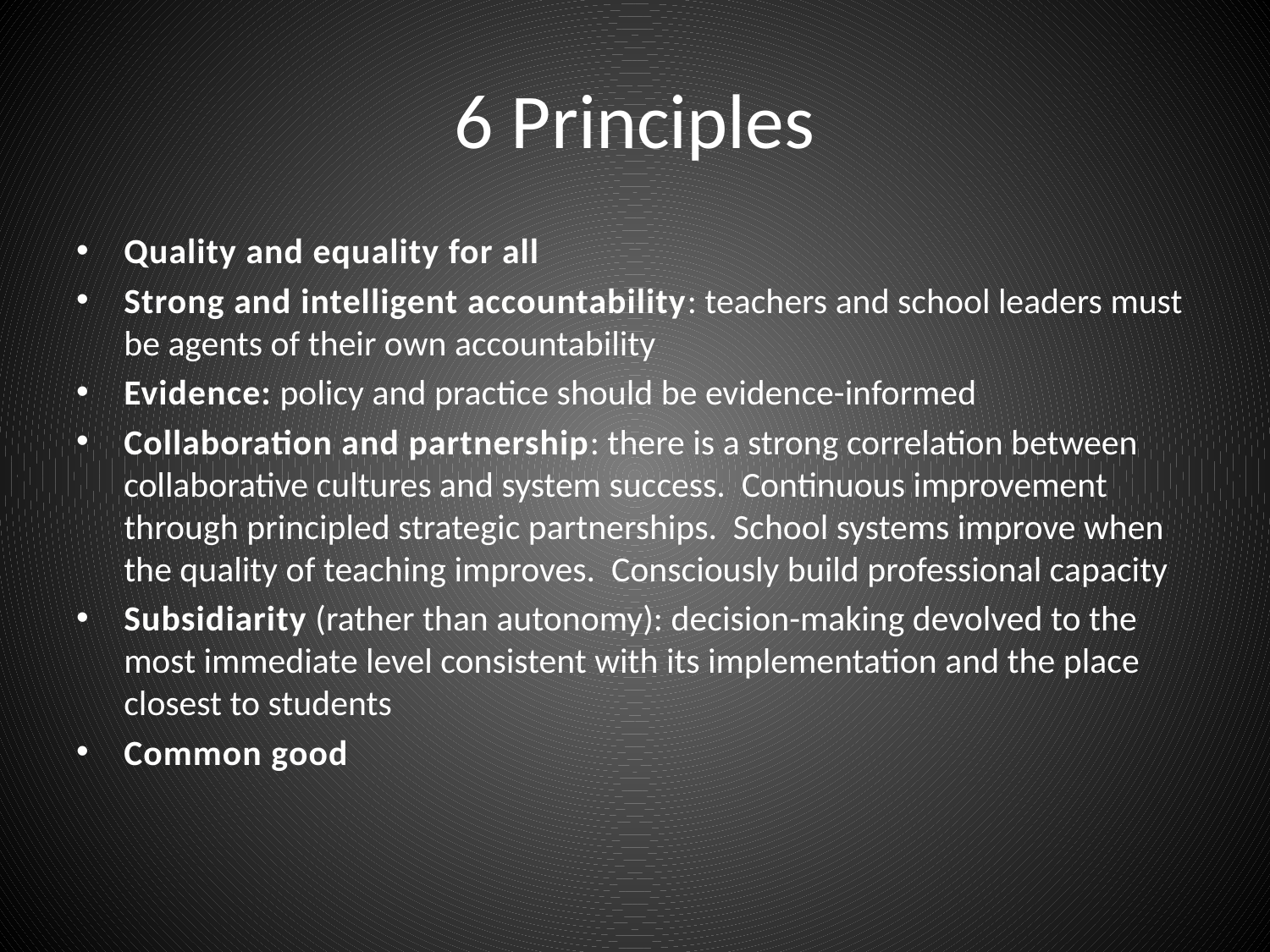

# 6 Principles
Quality and equality for all
Strong and intelligent accountability: teachers and school leaders must be agents of their own accountability
Evidence: policy and practice should be evidence-informed
Collaboration and partnership: there is a strong correlation between collaborative cultures and system success.  Continuous improvement through principled strategic partnerships.  School systems improve when the quality of teaching improves.  Consciously build professional capacity
Subsidiarity (rather than autonomy): decision-making devolved to the most immediate level consistent with its implementation and the place closest to students
Common good